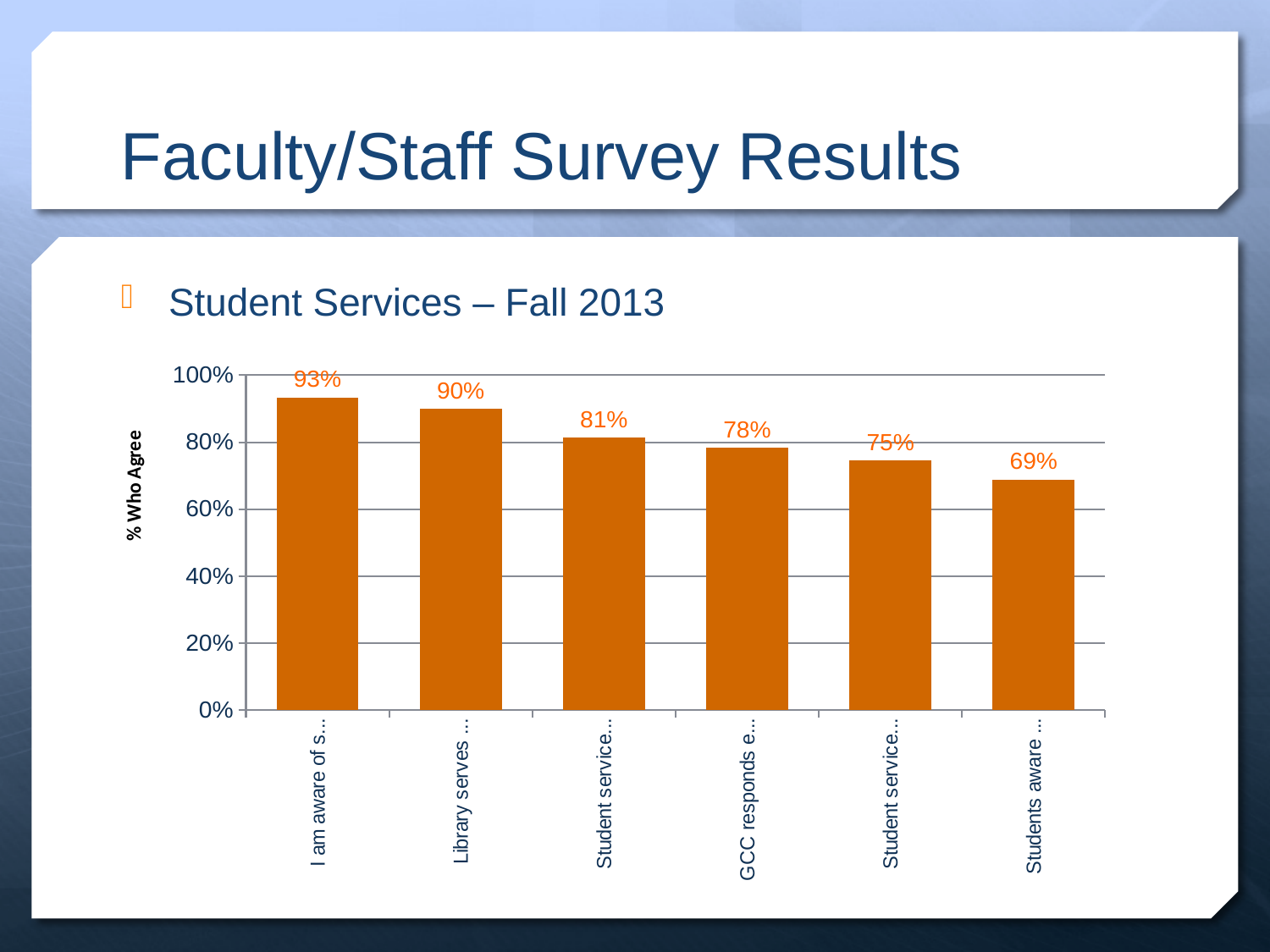

# Faculty/Staff Survey Results
Student Services – Fall 2013

### Chart

| Category | Agreement |
|---|---|
| I am aware of support services available | 0.934 |
| Library serves student needs | 0.899 |
| Student services provide quality assistance | 0.814 |
| GCC responds effectively to student needs | 0.783 |
| Student services open sufficient hours | 0.745 |
| Students aware of support services available | 0.689 |